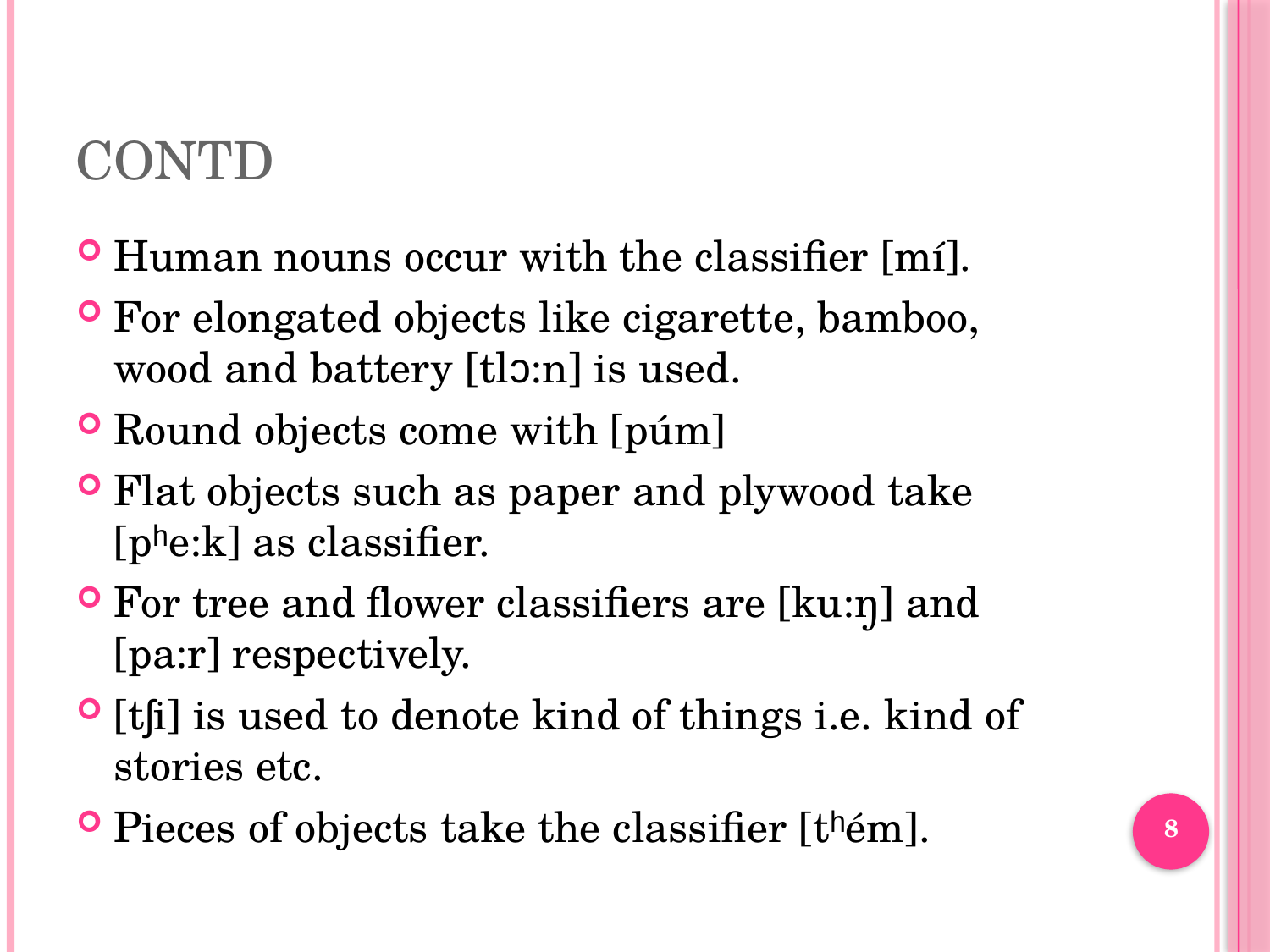

# contd
Human nouns occur with the classifier [mí].
For elongated objects like cigarette, bamboo, wood and battery [tlɔ:n] is used.
Round objects come with [púm]
Flat objects such as paper and plywood take [pʰe:k] as classifier.
For tree and flower classifiers are [ku:ŋ] and [pa:r] respectively.
[tʃi] is used to denote kind of things i.e. kind of stories etc.
Pieces of objects take the classifier [tʰém].

8